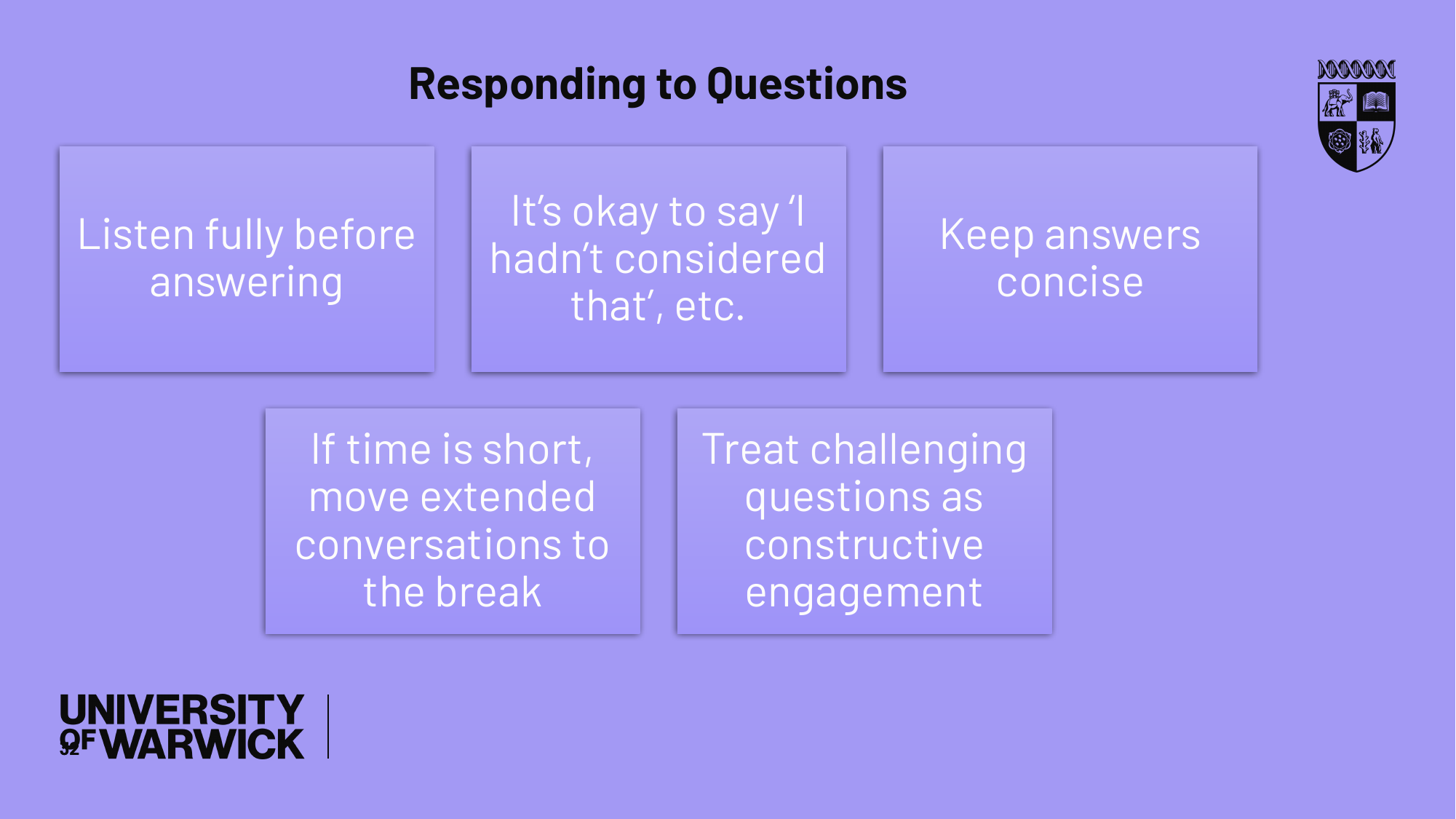

# Responding to Questions
Listen fully before answering
It’s okay to say ‘I hadn’t considered that’, etc.
Keep answers concise
If time is short, move extended conversations to the break
Treat challenging questions as constructive engagement
32
32